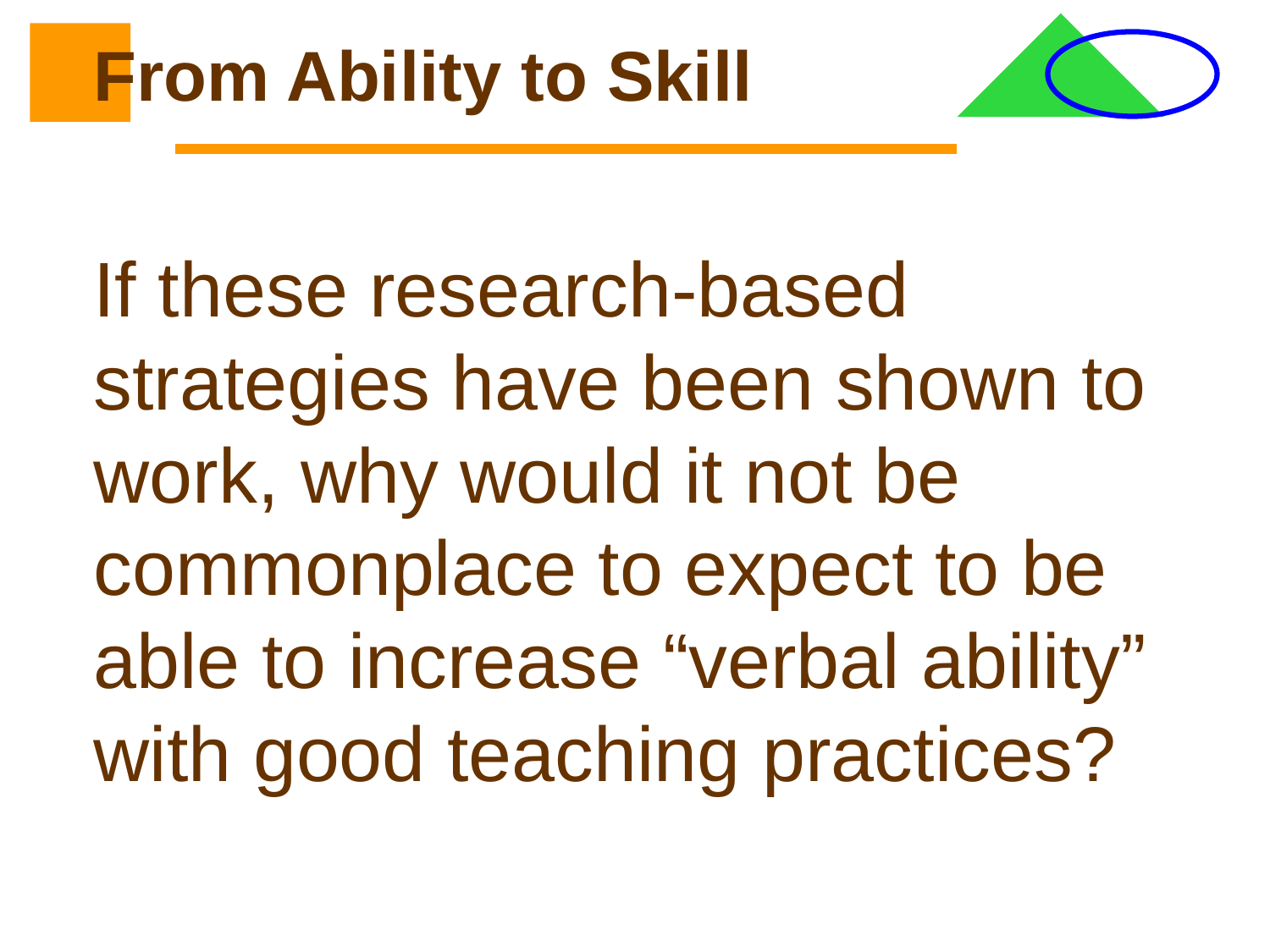

# From Ability to Skill
If these research-based strategies have been shown to work, why would it not be commonplace to expect to be able to increase “verbal ability” with good teaching practices?